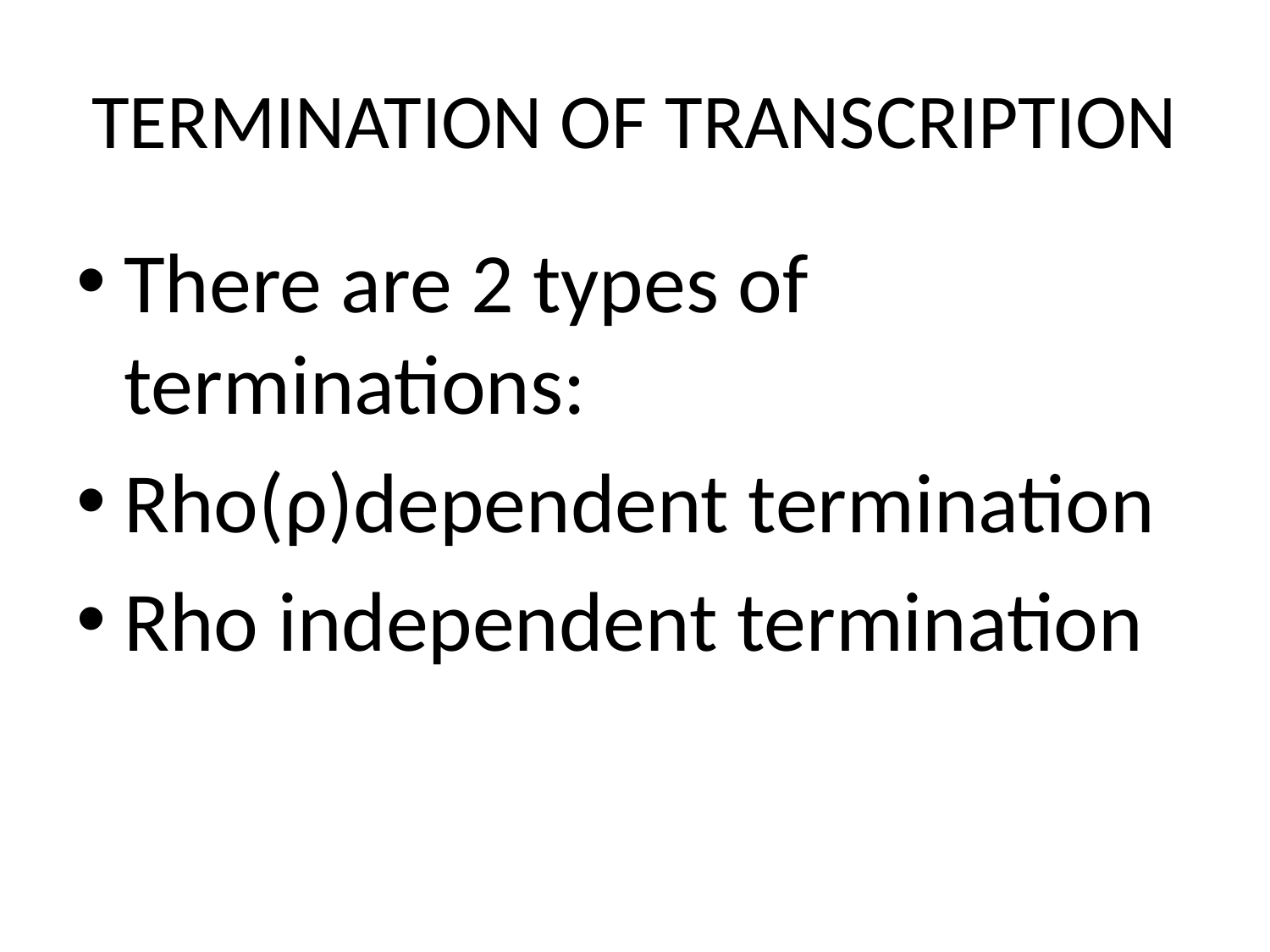

# TERMINATION OF TRANSCRIPTION
There are 2 types of terminations:
Rho(ρ)dependent termination
Rho independent termination